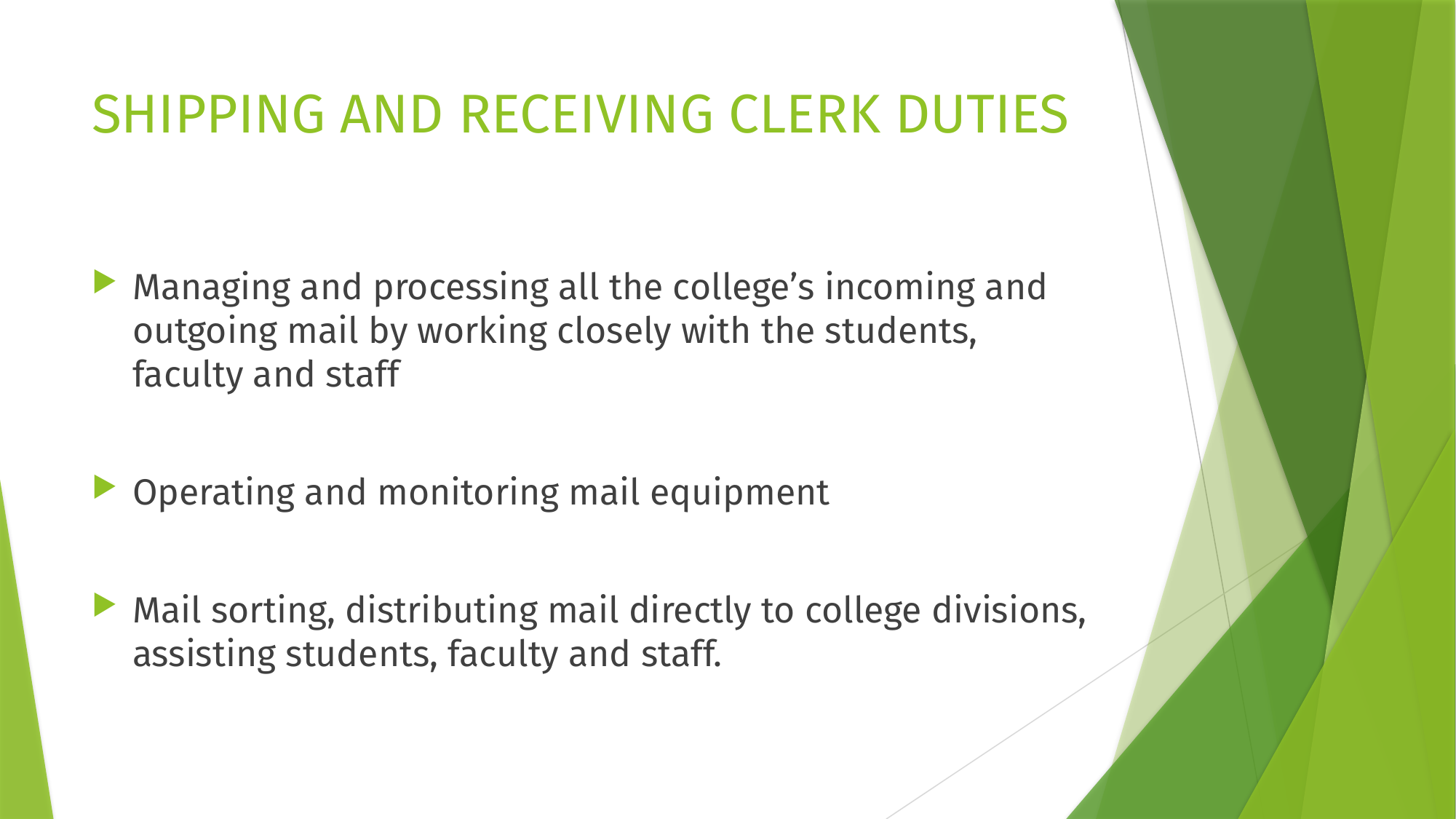

# SHIPPING AND RECEIVING CLERK DUTIES
Managing and processing all the college’s incoming and outgoing mail by working closely with the students, faculty and staff

Operating and monitoring mail equipment

Mail sorting, distributing mail directly to college divisions, assisting students, faculty and staff.